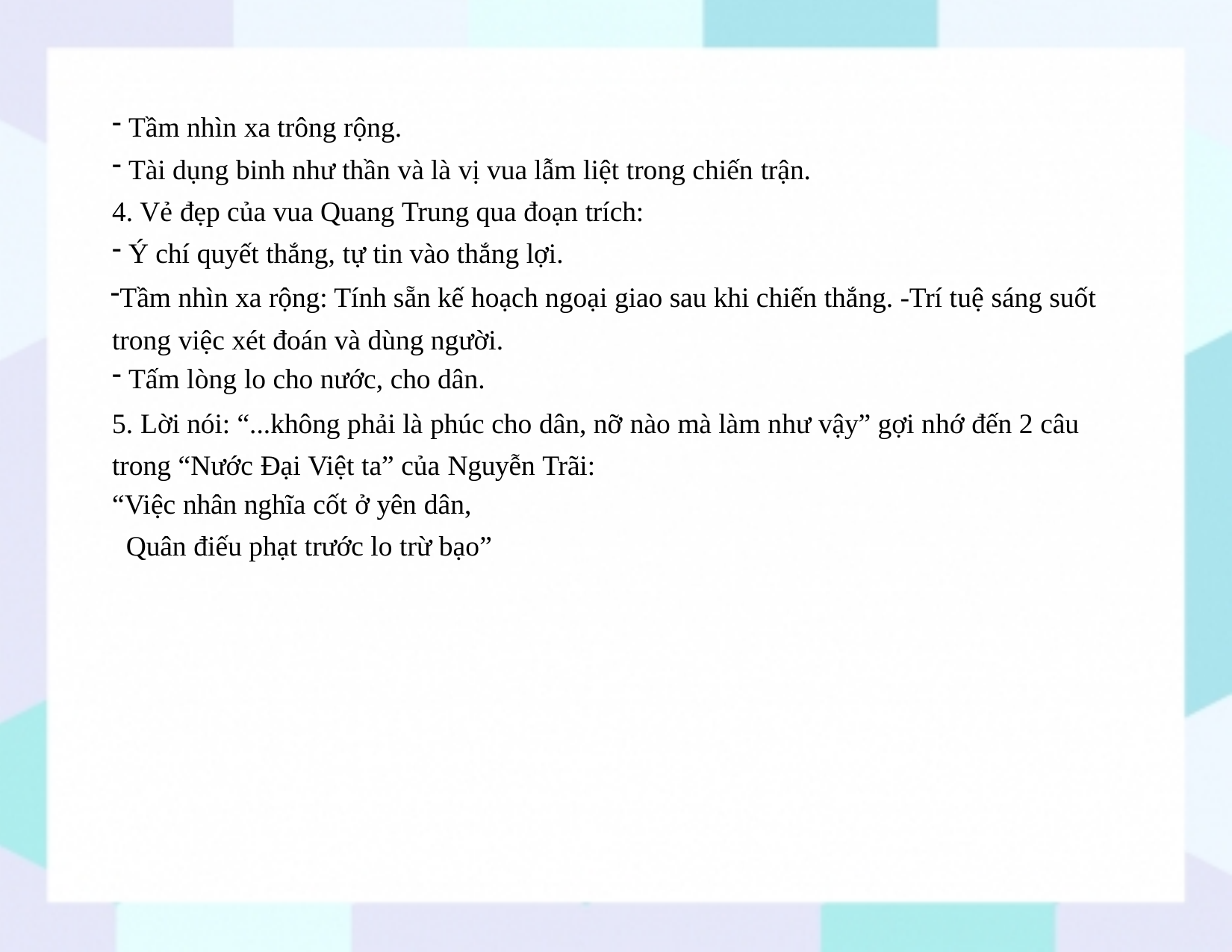

Tầm nhìn xa trông rộng.
Tài dụng binh như thần và là vị vua lẫm liệt trong chiến trận.
4. Vẻ đẹp của vua Quang Trung qua đoạn trích:
Ý chí quyết thắng, tự tin vào thắng lợi.
Tầm nhìn xa rộng: Tính sẵn kế hoạch ngoại giao sau khi chiến thắng. -Trí tuệ sáng suốt  trong việc xét đoán và dùng người.
Tấm lòng lo cho nước, cho dân.
5. Lời nói: “...không phải là phúc cho dân, nỡ nào mà làm như vậy” gợi nhớ đến 2 câu  trong “Nước Đại Việt ta” của Nguyễn Trãi:
“Việc nhân nghĩa cốt ở yên dân,
Quân điếu phạt trước lo trừ bạo”